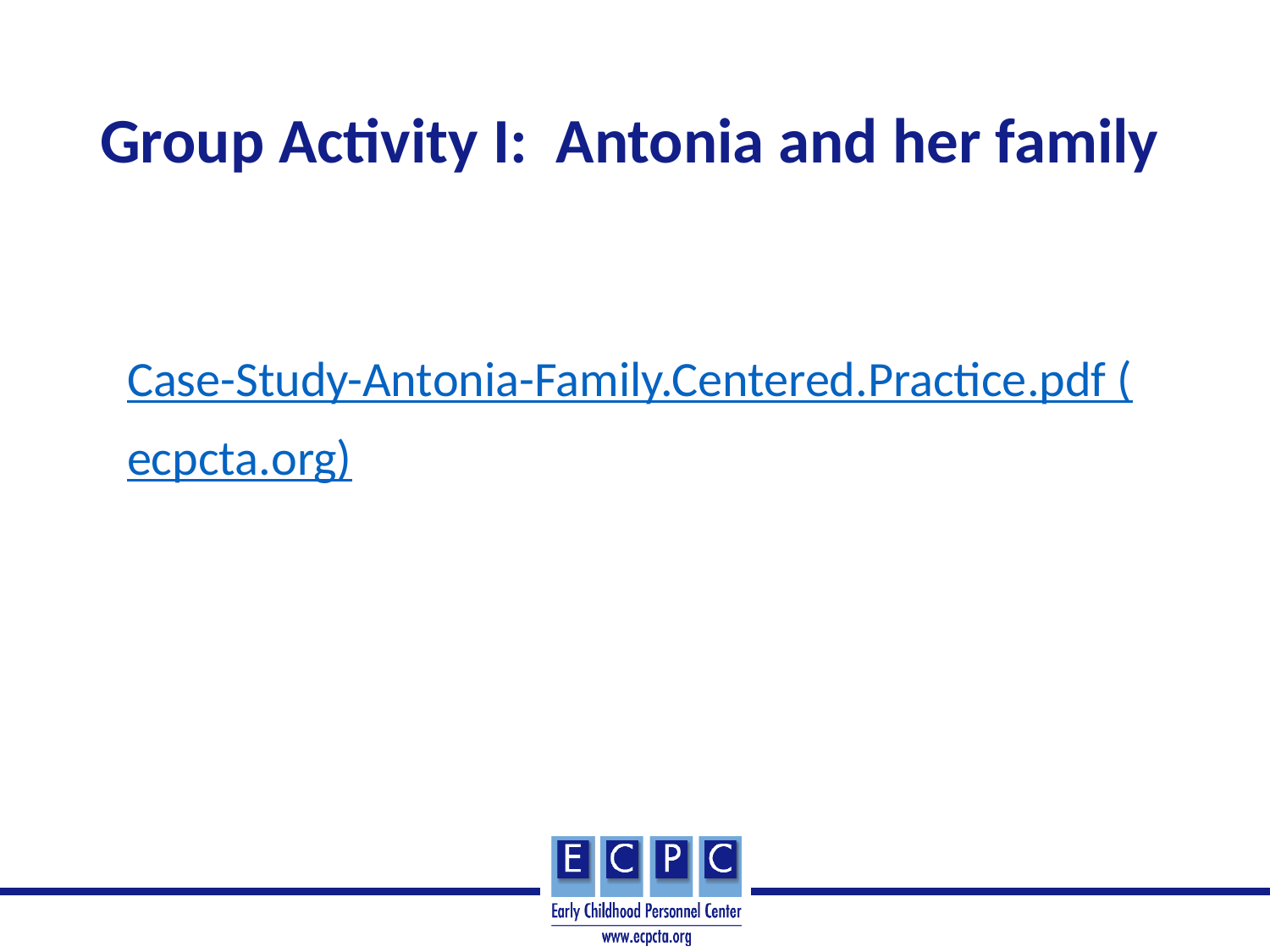

# Group Activity I:  Antonia and her family

Case-Study-Antonia-Family.Centered.Practice.pdf (ecpcta.org)